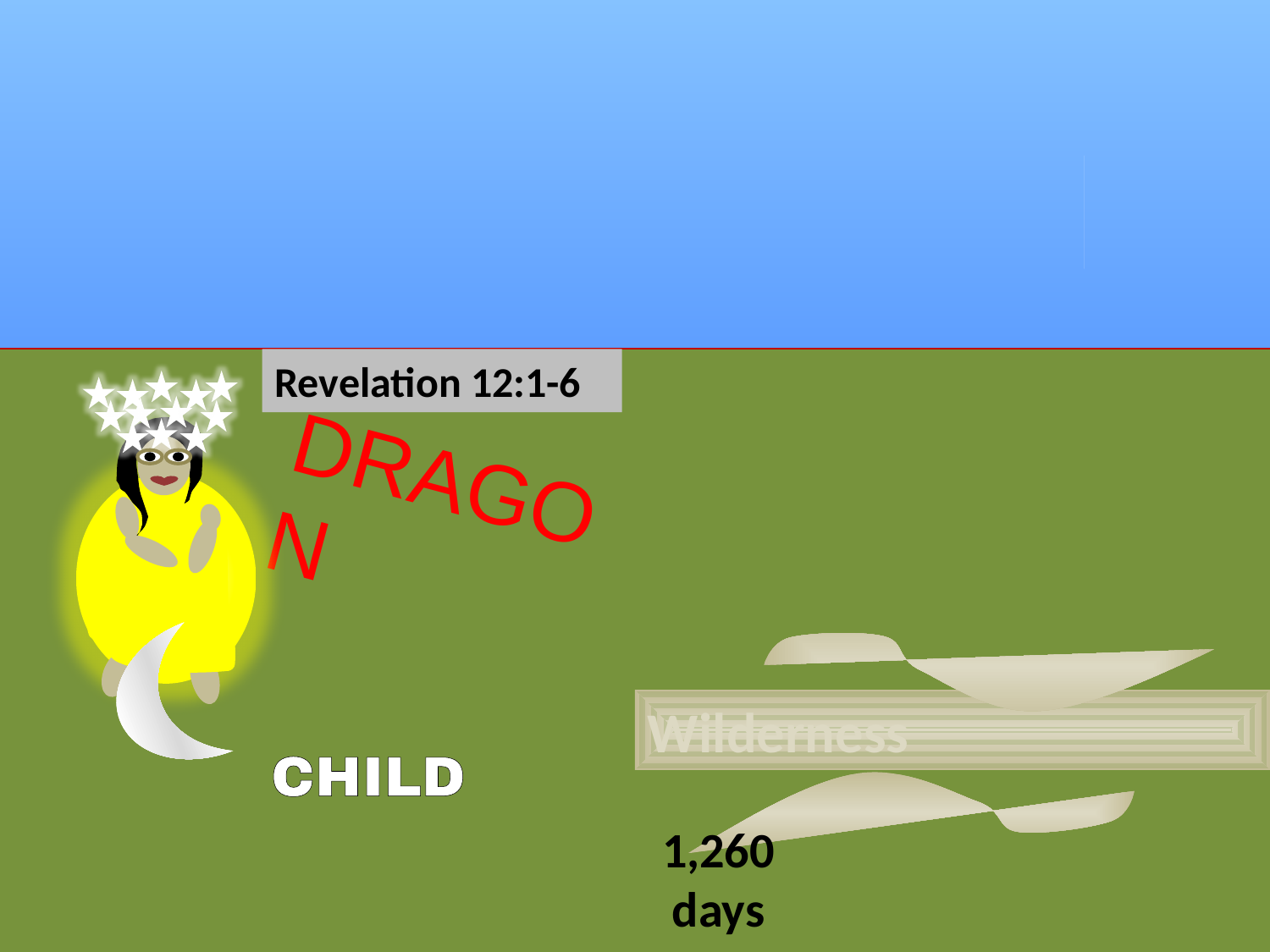

Revelation 12:1-6

DRAGON
Wilderness

CHILD

1,260 days